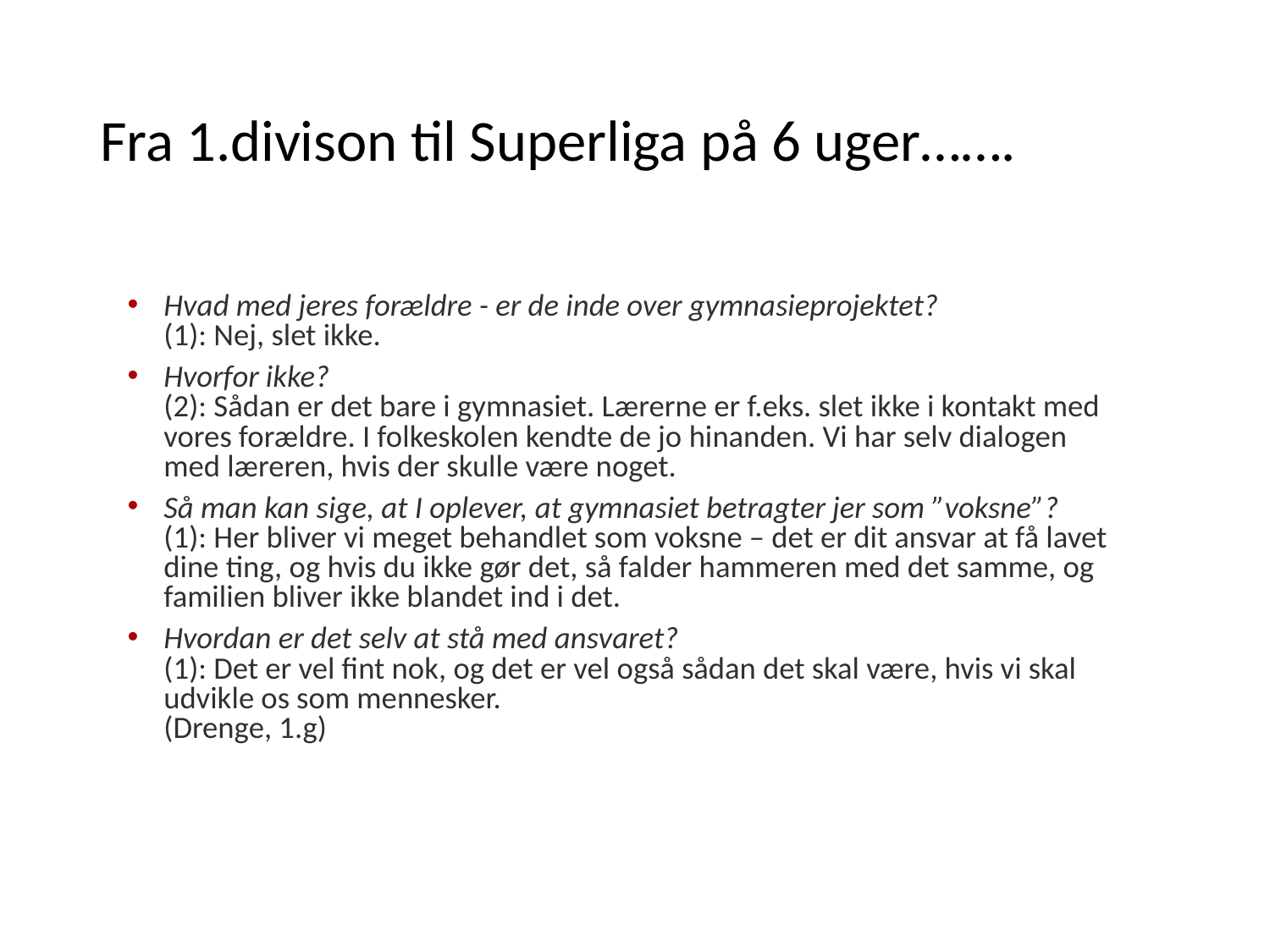

# Fra 1.divison til Superliga på 6 uger…….
Hvad med jeres forældre - er de inde over gymnasieprojektet?
(1): Nej, slet ikke.
Hvorfor ikke?
(2): Sådan er det bare i gymnasiet. Lærerne er f.eks. slet ikke i kontakt med vores forældre. I folkeskolen kendte de jo hinanden. Vi har selv dialogen med læreren, hvis der skulle være noget.
Så man kan sige, at I oplever, at gymnasiet betragter jer som ”voksne”?
(1): Her bliver vi meget behandlet som voksne – det er dit ansvar at få lavet dine ting, og hvis du ikke gør det, så falder hammeren med det samme, og familien bliver ikke blandet ind i det.
Hvordan er det selv at stå med ansvaret?
(1): Det er vel fint nok, og det er vel også sådan det skal være, hvis vi skal udvikle os som mennesker.
(Drenge, 1.g)